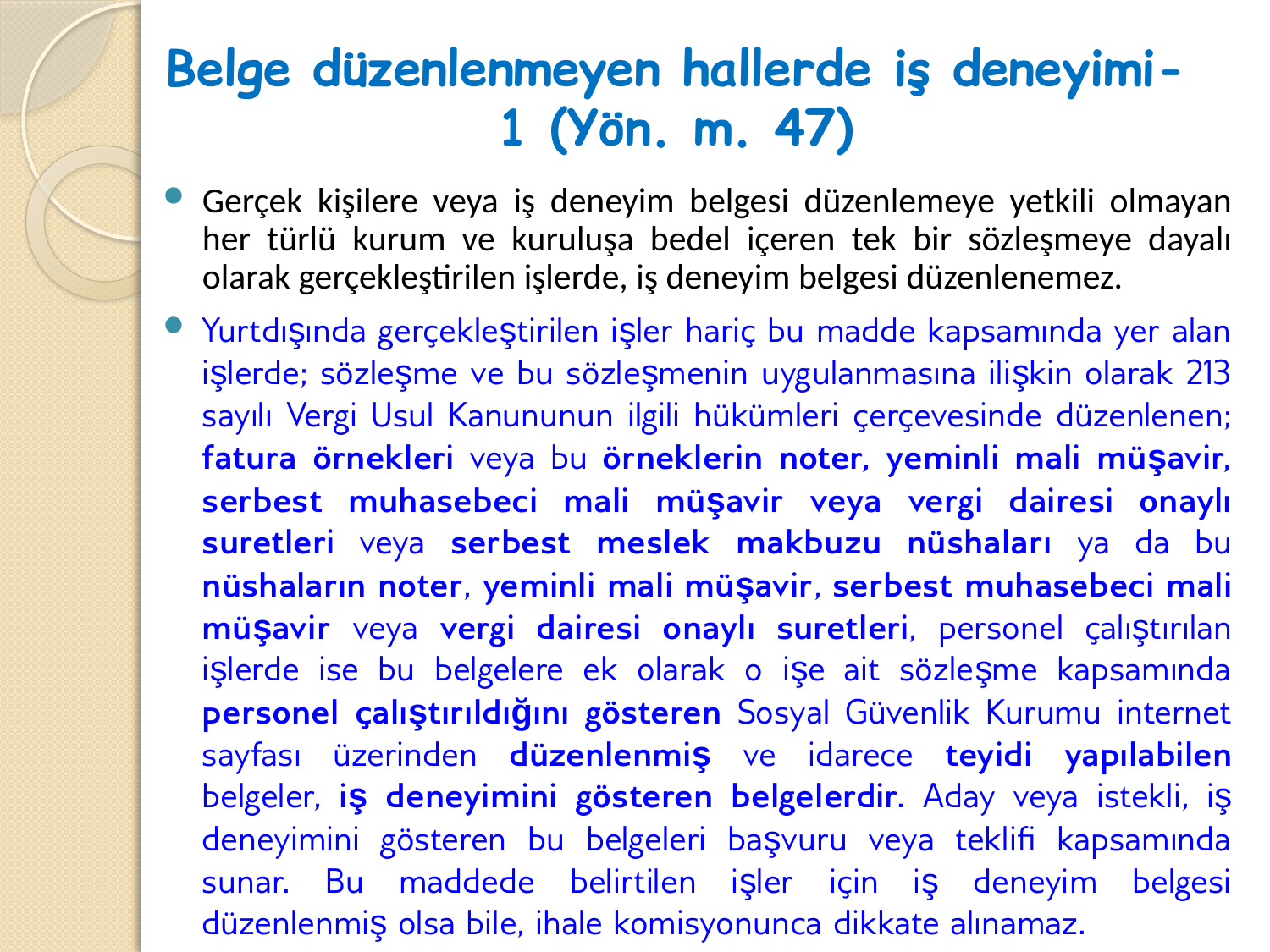

# Belge düzenlenmeyen hallerde iş deneyimi-1 (Yön. m. 47)
Gerçek kişilere veya iş deneyim belgesi düzenlemeye yetkili olmayan her türlü kurum ve kuruluşa bedel içeren tek bir sözleşmeye dayalı olarak gerçekleştirilen işlerde, iş deneyim belgesi düzenlenemez.
Yurtdışında gerçekleştirilen işler hariç bu madde kapsamında yer alan işlerde; sözleşme ve bu sözleşmenin uygulanmasına ilişkin olarak 213 sayılı Vergi Usul Kanununun ilgili hükümleri çerçevesinde düzenlenen; fatura örnekleri veya bu örneklerin noter, yeminli mali müşavir, serbest muhasebeci mali müşavir veya vergi dairesi onaylı suretleri veya serbest meslek makbuzu nüshaları ya da bu nüshaların noter, yeminli mali müşavir, serbest muhasebeci mali müşavir veya vergi dairesi onaylı suretleri, personel çalıştırılan işlerde ise bu belgelere ek olarak o işe ait sözleşme kapsamında personel çalıştırıldığını gösteren Sosyal Güvenlik Kurumu internet sayfası üzerinden düzenlenmiş ve idarece teyidi yapılabilen belgeler, iş deneyimini gösteren belgelerdir. Aday veya istekli, iş deneyimini gösteren bu belgeleri başvuru veya teklifi kapsamında sunar. Bu maddede belirtilen işler için iş deneyim belgesi düzenlenmiş olsa bile, ihale komisyonunca dikkate alınamaz.